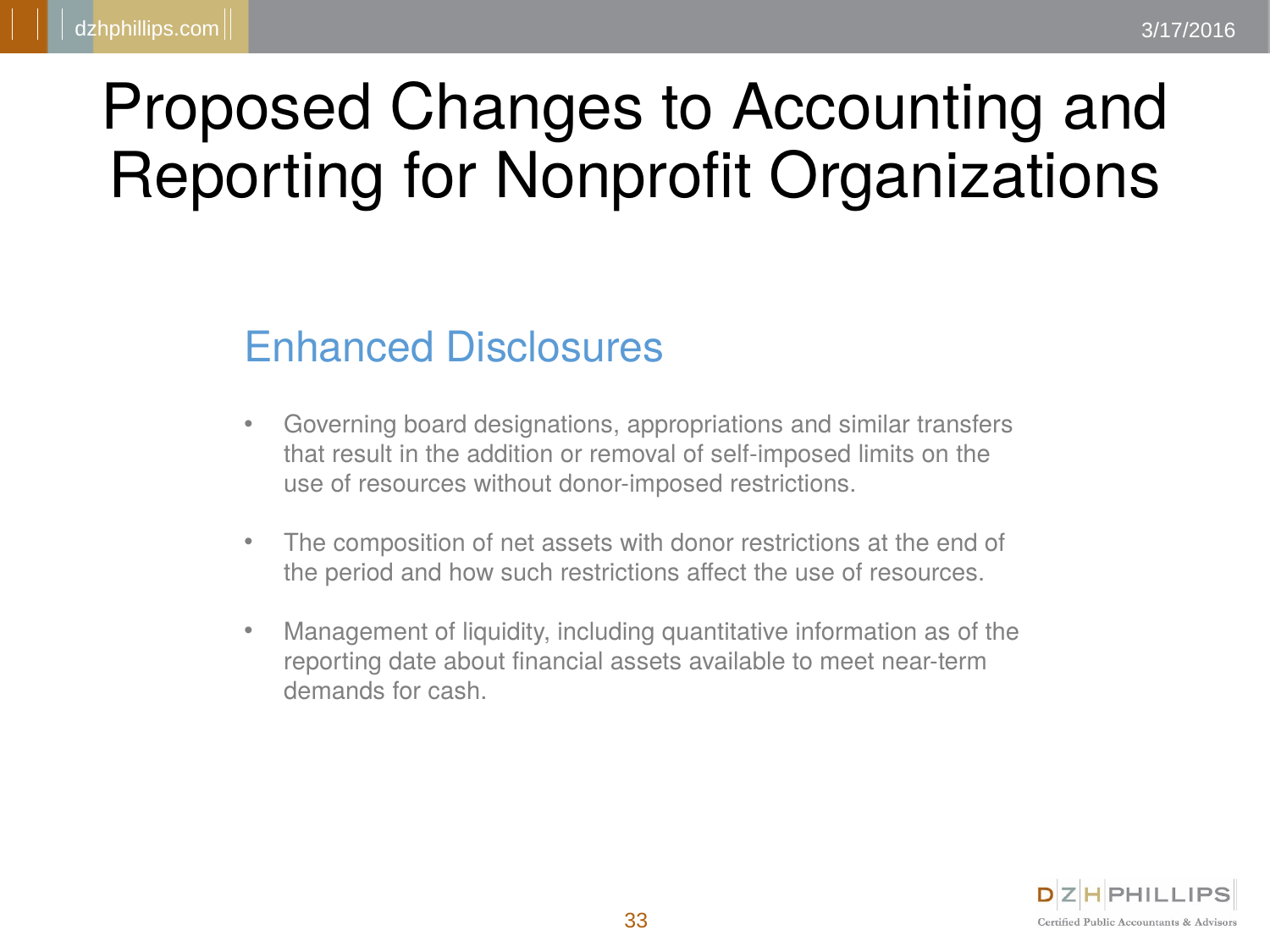

# Proposed Changes to Accounting and Reporting for Nonprofit Organizations

Enhanced Disclosures

Governing board designations, appropriations and similar transfers that result in the addition or removal of self-imposed limits on the use of resources without donor-imposed restrictions.

The composition of net assets with donor restrictions at the end of the period and how such restrictions affect the use of resources.

Management of liquidity, including quantitative information as of the reporting date about financial assets available to meet near-term demands for cash.